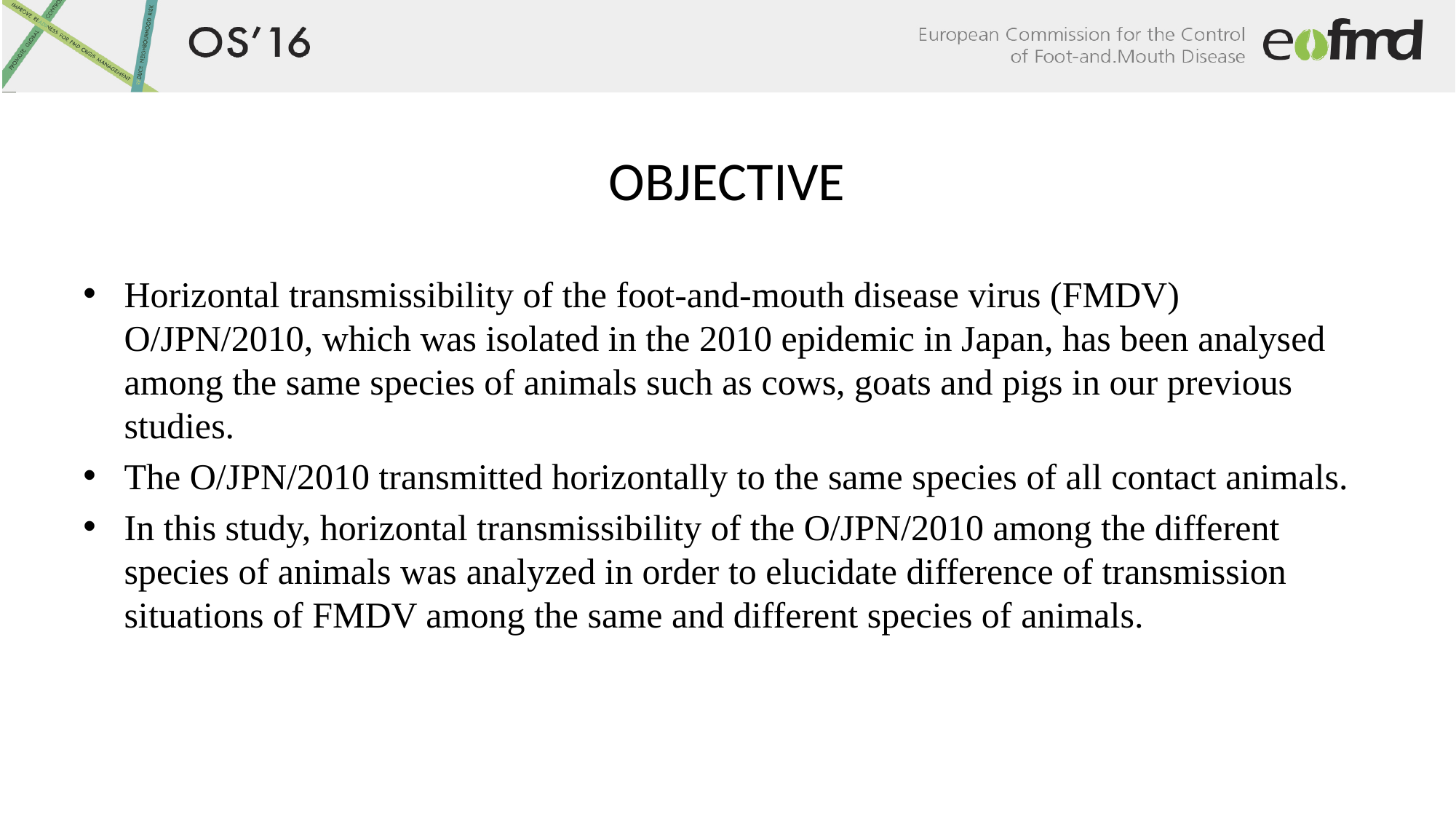

# OBJECTIVE
Horizontal transmissibility of the foot-and-mouth disease virus (FMDV) O/JPN/2010, which was isolated in the 2010 epidemic in Japan, has been analysed among the same species of animals such as cows, goats and pigs in our previous studies.
The O/JPN/2010 transmitted horizontally to the same species of all contact animals.
In this study, horizontal transmissibility of the O/JPN/2010 among the different species of animals was analyzed in order to elucidate difference of transmission situations of FMDV among the same and different species of animals.